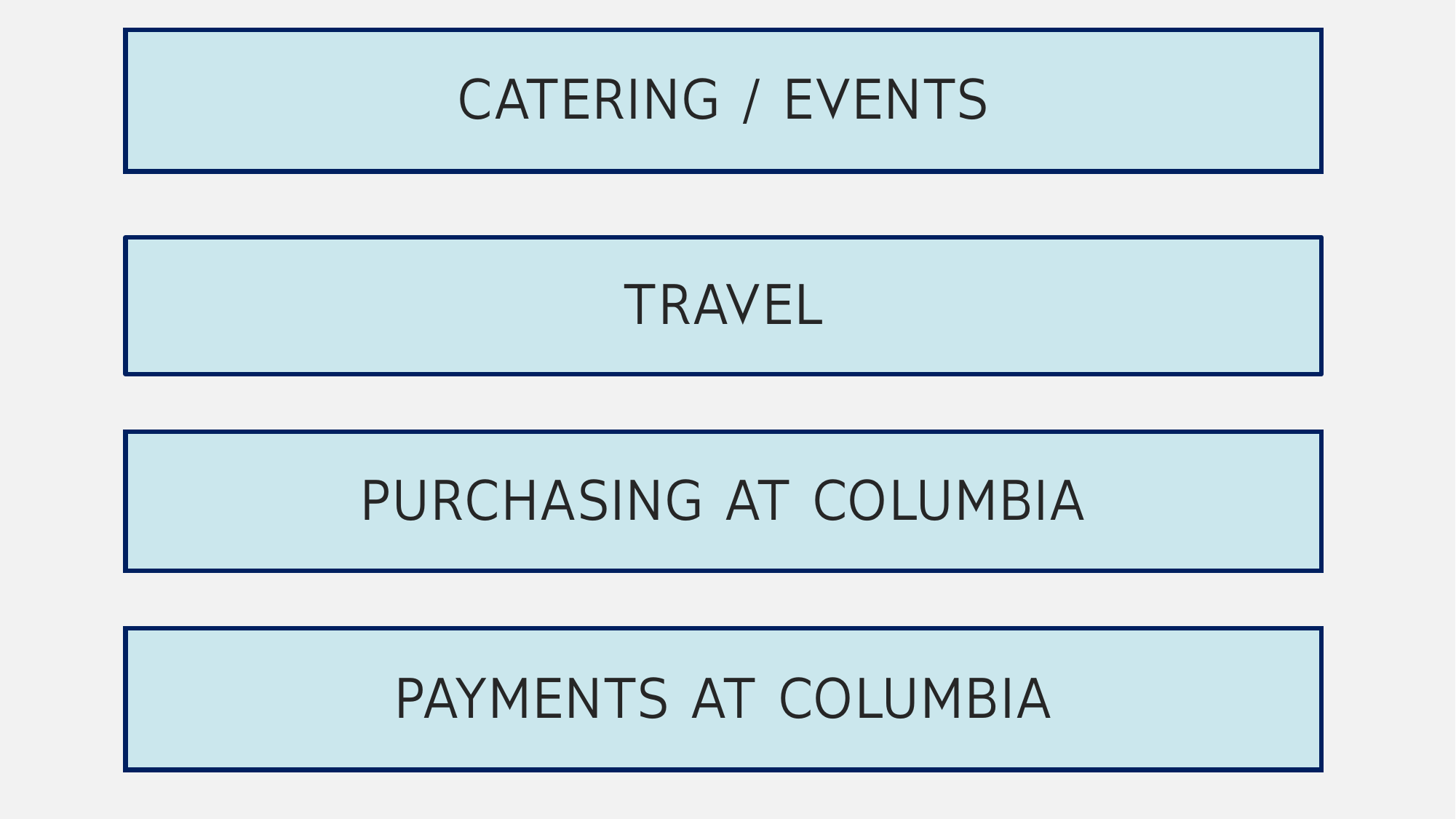

# Catering / Events
Travel
Purchasing at columbia
Payments at Columbia